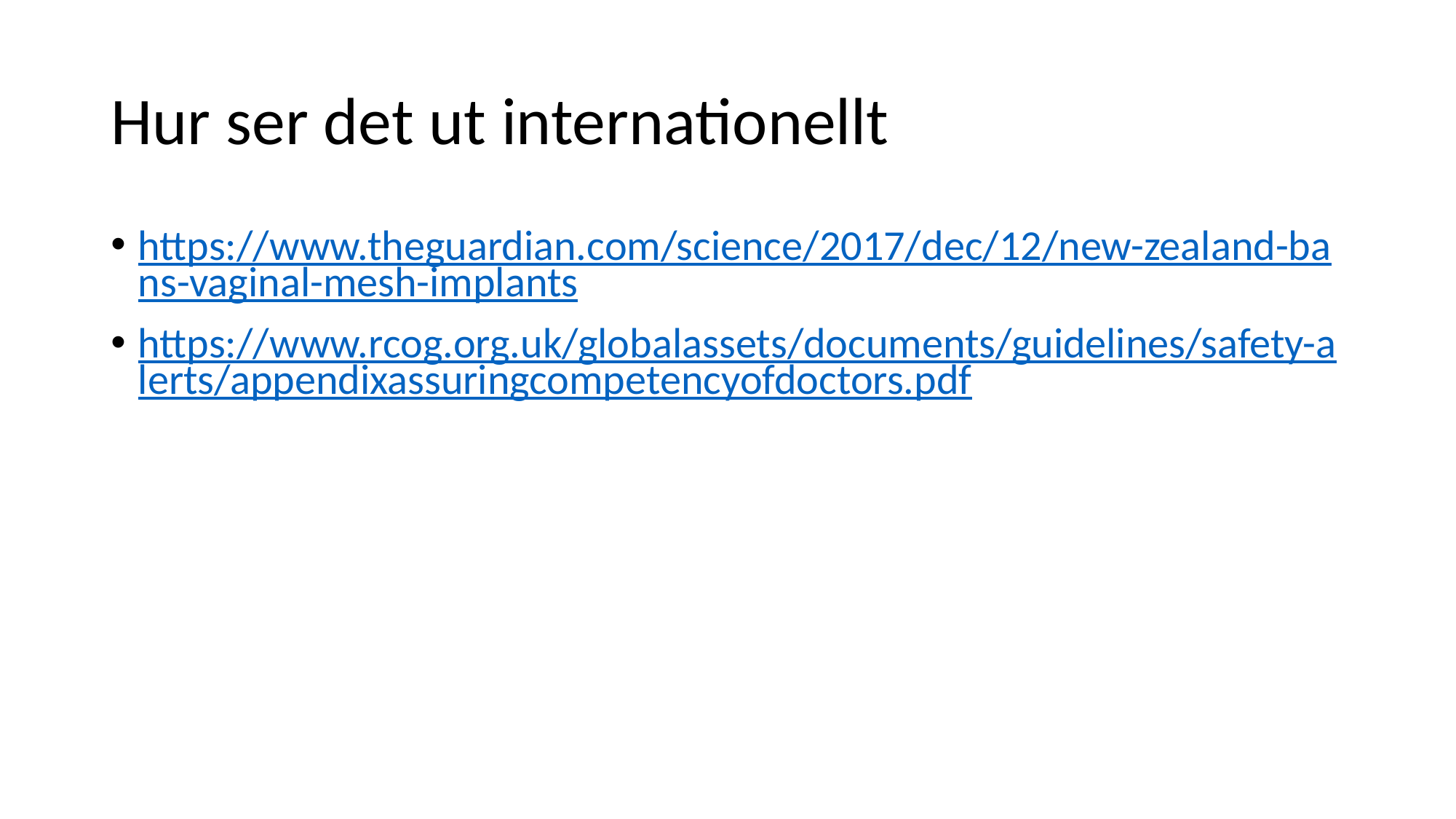

# Hur ser det ut internationellt
https://www.theguardian.com/science/2017/dec/12/new-zealand-bans-vaginal-mesh-implants
https://www.rcog.org.uk/globalassets/documents/guidelines/safety-alerts/appendixassuringcompetencyofdoctors.pdf